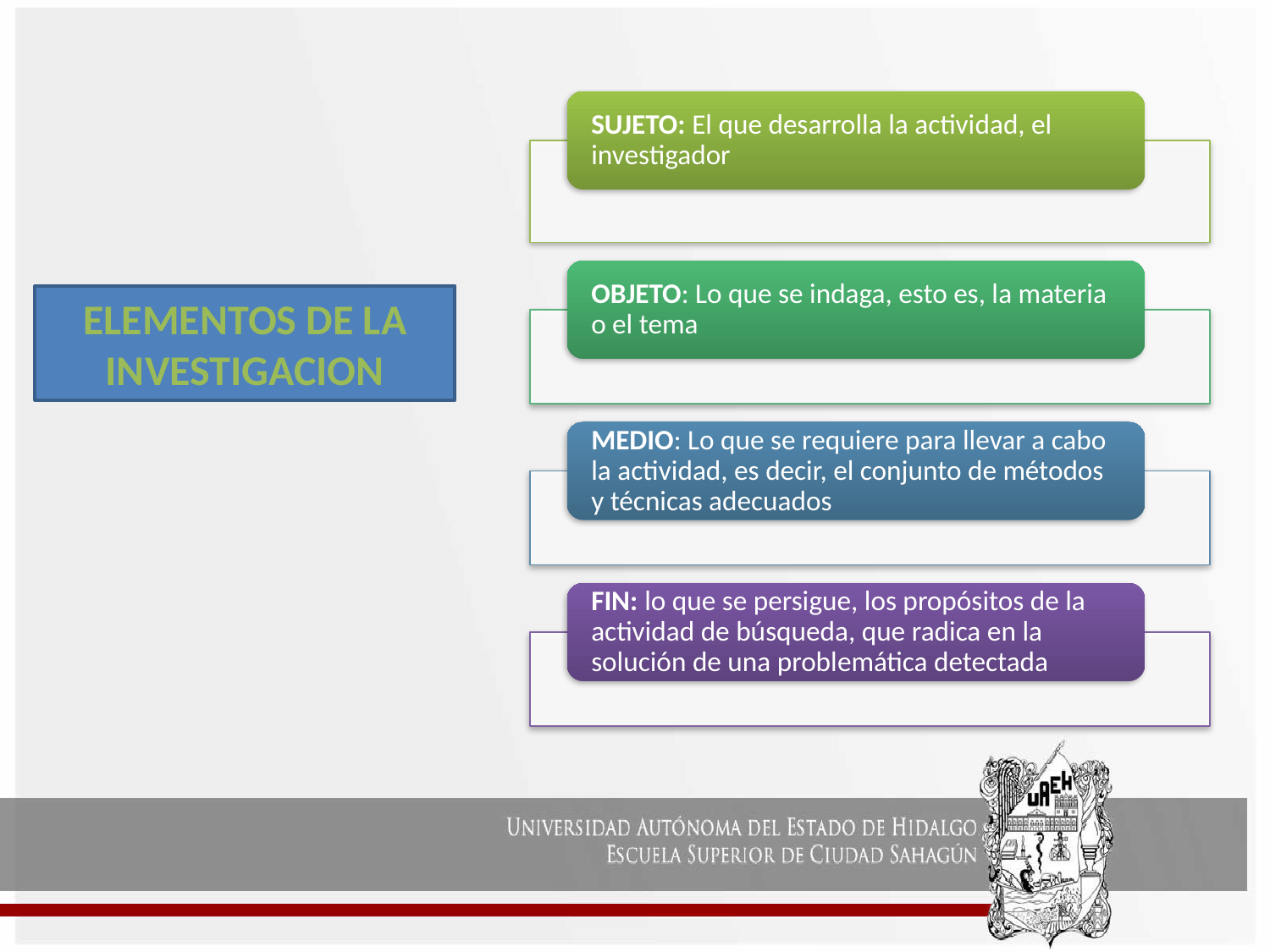

SUJETO: El que desarrolla la actividad, el investigador
OBJETO: Lo que se indaga, esto es, la materia o el tema
MEDIO: Lo que se requiere para llevar a cabo la actividad, es decir, el conjunto de métodos y técnicas adecuados
FIN: lo que se persigue, los propósitos de la actividad de búsqueda, que radica en la solución de una problemática detectada

ELEMENTOS DE LA INVESTIGACION